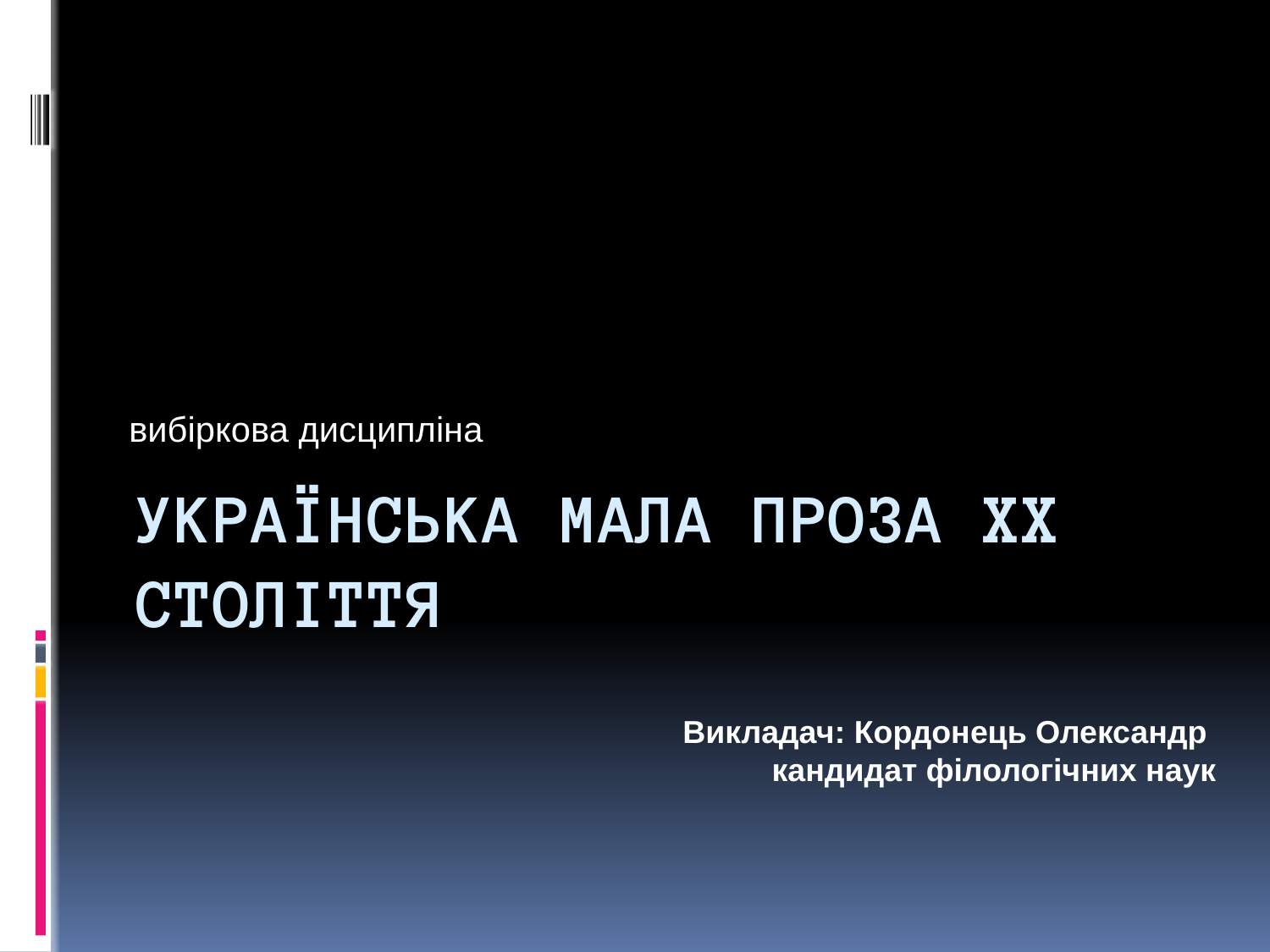

вибіркова дисципліна
# Українська мала проза ХХ століття
Викладач: Кордонець Олександр
кандидат філологічних наук